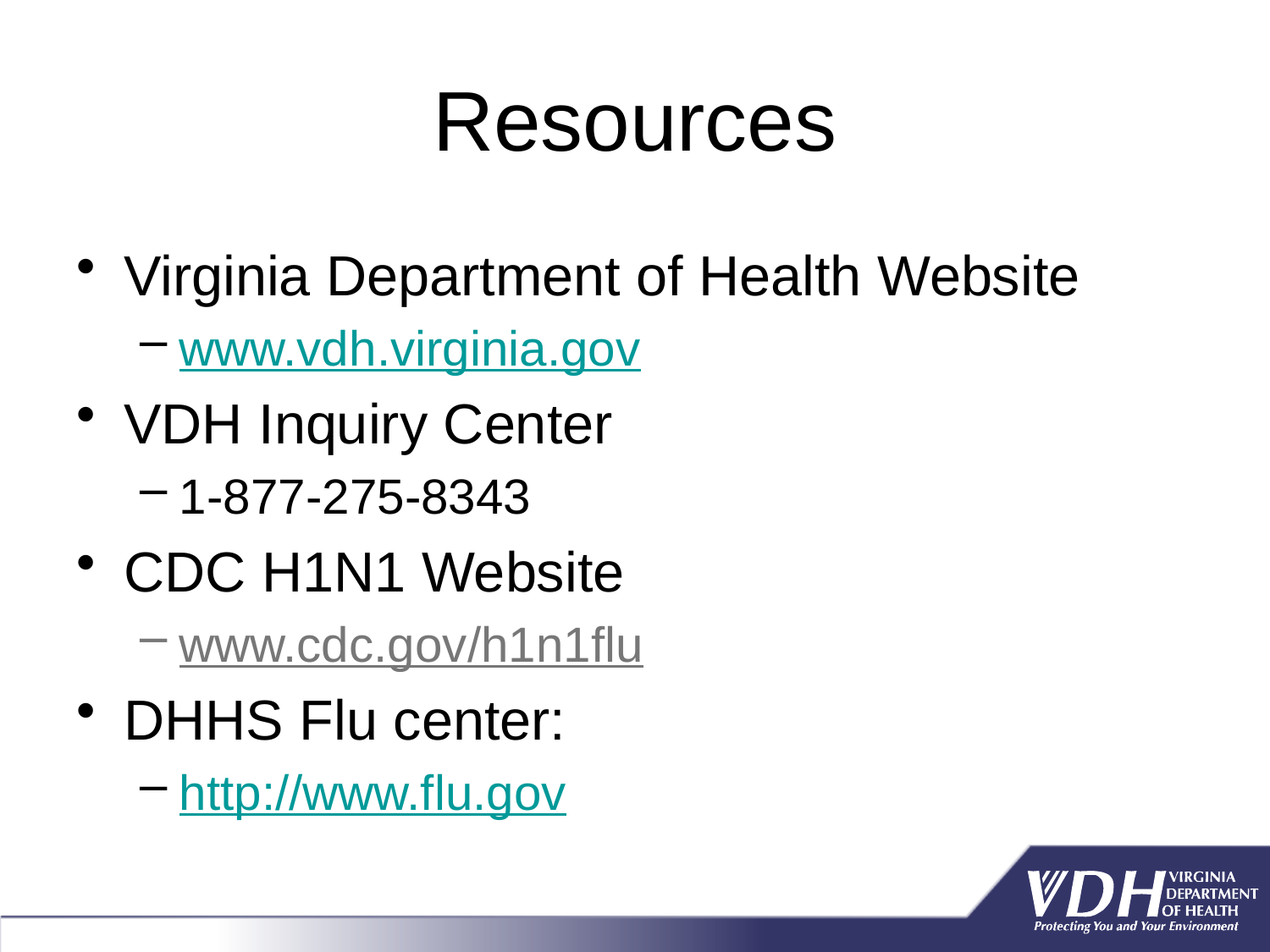

# Resources
Virginia Department of Health Website
www.vdh.virginia.gov
VDH Inquiry Center
1-877-275-8343
CDC H1N1 Website
www.cdc.gov/h1n1flu
DHHS Flu center:
http://www.flu.gov